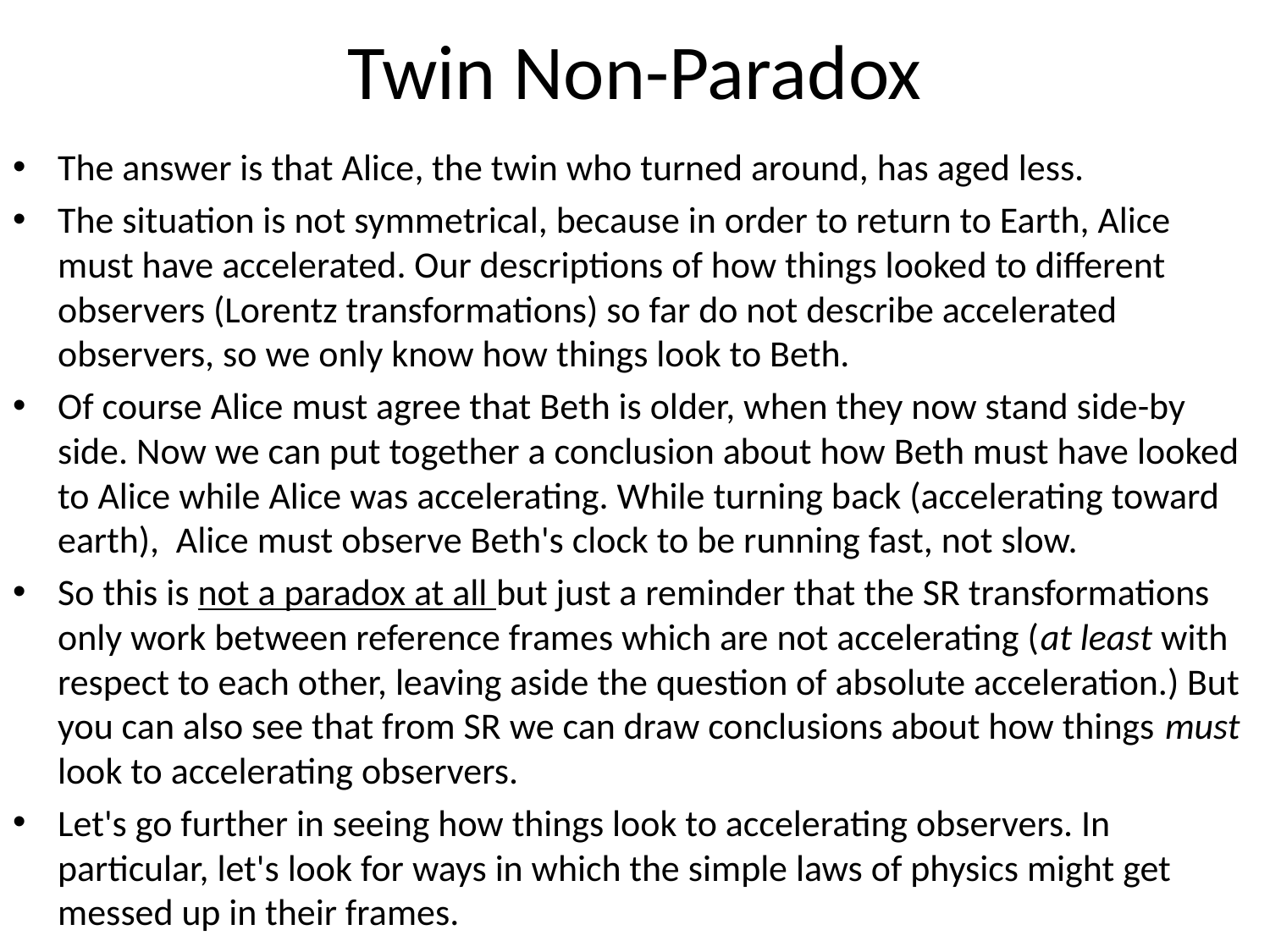

# Twin Non-Paradox
The answer is that Alice, the twin who turned around, has aged less.
The situation is not symmetrical, because in order to return to Earth, Alice must have accelerated. Our descriptions of how things looked to different observers (Lorentz transformations) so far do not describe accelerated observers, so we only know how things look to Beth.
Of course Alice must agree that Beth is older, when they now stand side-by side. Now we can put together a conclusion about how Beth must have looked to Alice while Alice was accelerating. While turning back (accelerating toward earth),  Alice must observe Beth's clock to be running fast, not slow.
So this is not a paradox at all but just a reminder that the SR transformations only work between reference frames which are not accelerating (at least with respect to each other, leaving aside the question of absolute acceleration.) But you can also see that from SR we can draw conclusions about how things must look to accelerating observers.
Let's go further in seeing how things look to accelerating observers. In particular, let's look for ways in which the simple laws of physics might get messed up in their frames.